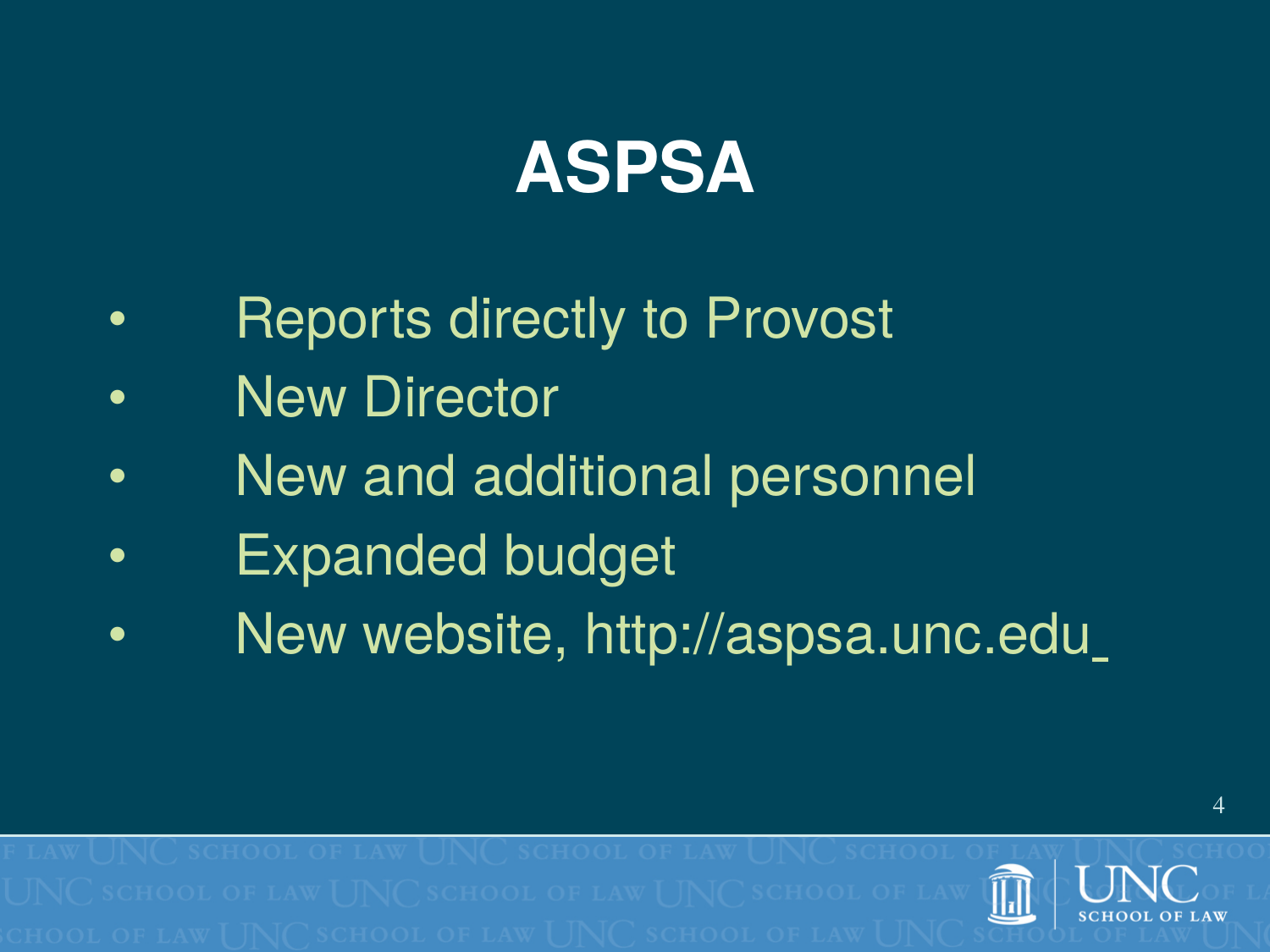

# ASPSA
•	Reports directly to Provost
•	New Director
•	New and additional personnel
•	Expanded budget
•	New website, http://aspsa.unc.edu
4